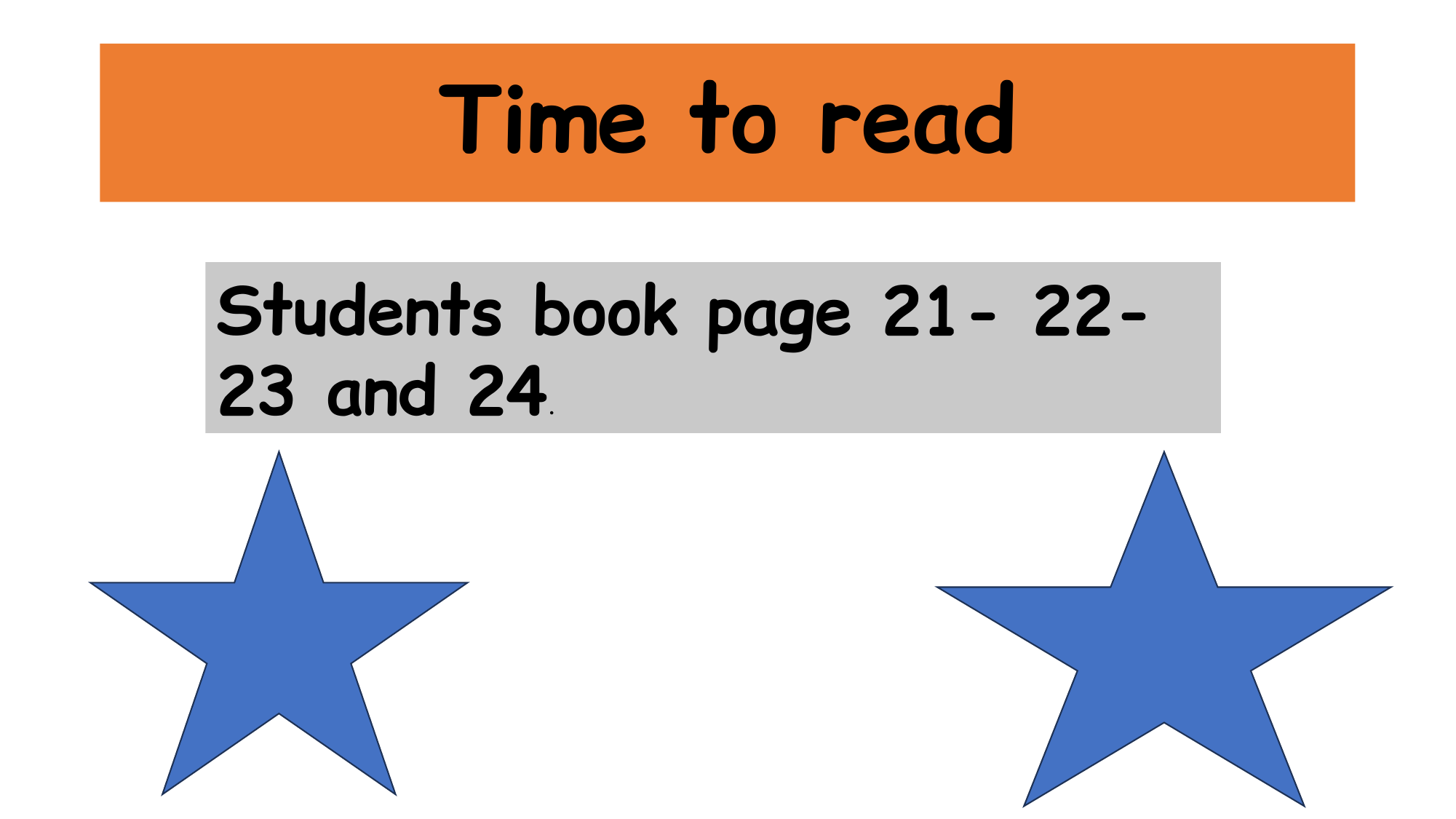

# Time to read
Students book page 21- 22-23 and 24.